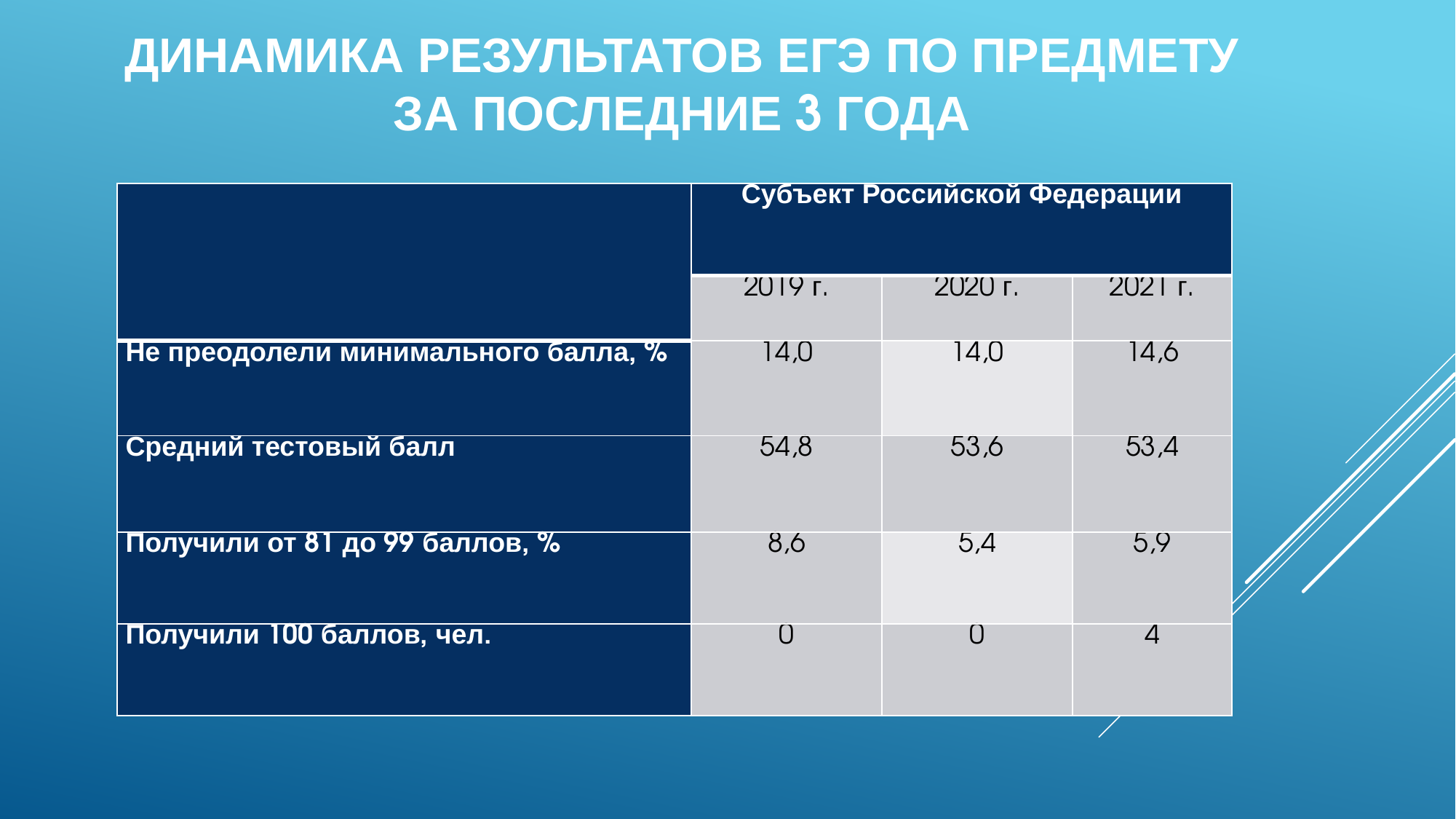

# Динамика результатов ЕГЭ по предмету за последние 3 года

|  | Субъект Российской Федерации |  |  |
| --- | --- | --- | --- |
|  | 2019 г. | 2020 г. | 2021 г. |
| Не преодолели минимального балла, % | 14,0 | 14,0 | 14,6 |
| Средний тестовый балл | 54,8 | 53,6 | 53,4 |
| Получили от 81 до 99 баллов, % | 8,6 | 5,4 | 5,9 |
| Получили 100 баллов, чел. | 0 | 0 | 4 |